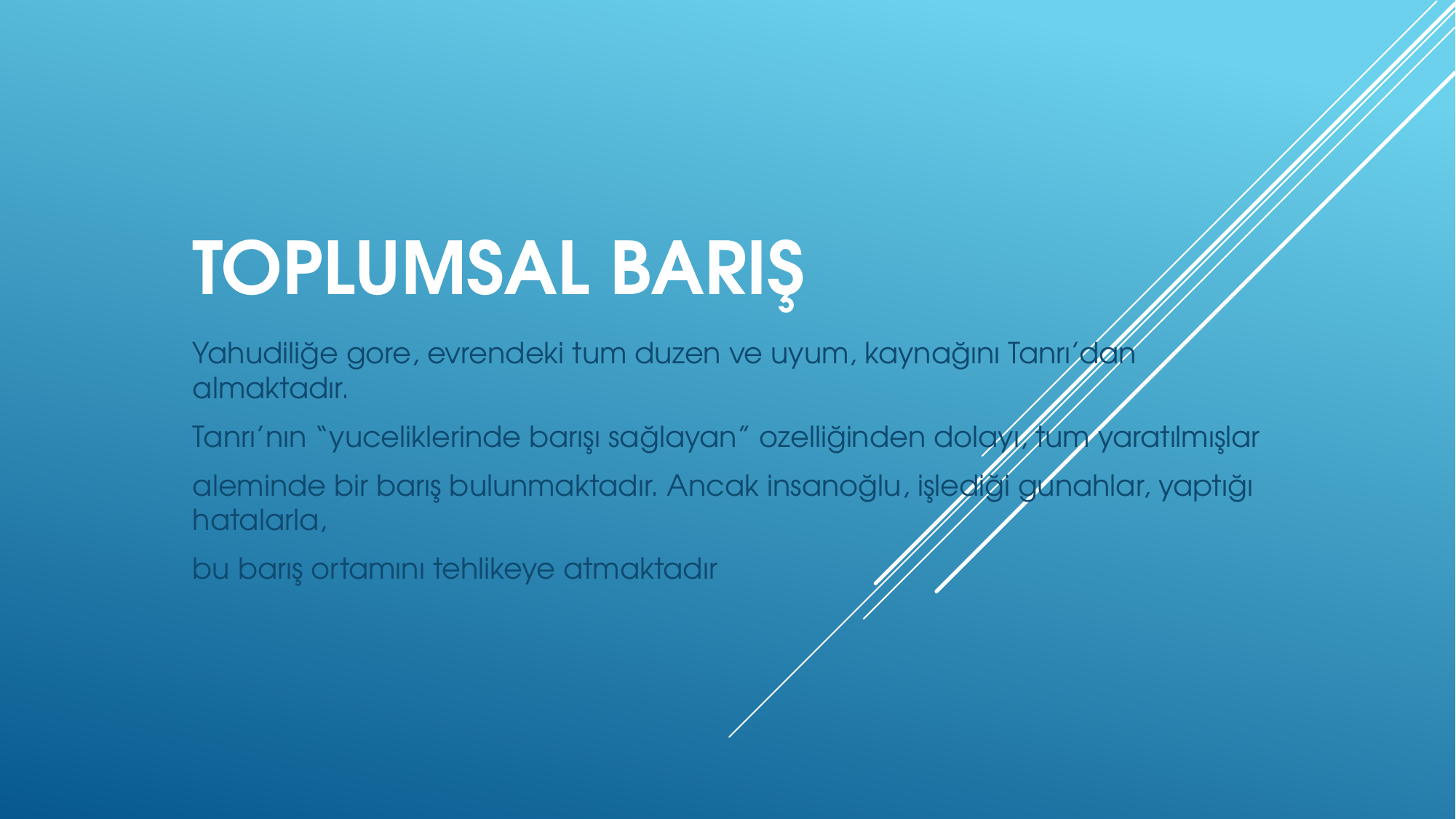

# Toplumsal Barış
Yahudiliğe gore, evrendeki tum duzen ve uyum, kaynağını Tanrı’dan almaktadır.
Tanrı’nın “yuceliklerinde barışı sağlayan” ozelliğinden dolayı, tum yaratılmışlar
aleminde bir barış bulunmaktadır. Ancak insanoğlu, işlediği gunahlar, yaptığı hatalarla,
bu barış ortamını tehlikeye atmaktadır